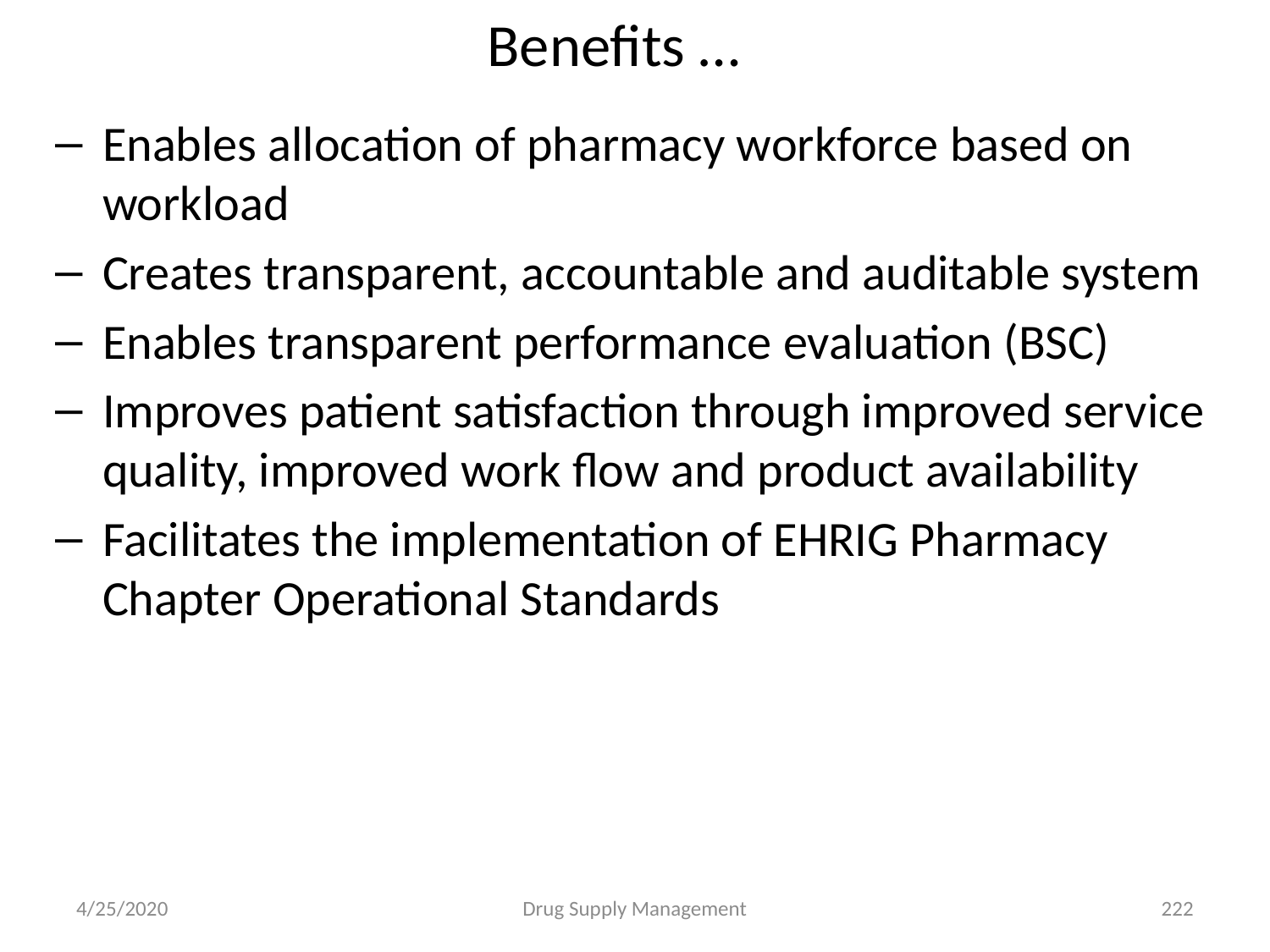

# Benefits …
Enables allocation of pharmacy workforce based on workload
Creates transparent, accountable and auditable system
Enables transparent performance evaluation (BSC)
Improves patient satisfaction through improved service quality, improved work flow and product availability
Facilitates the implementation of EHRIG Pharmacy Chapter Operational Standards
4/25/2020
Drug Supply Management
222